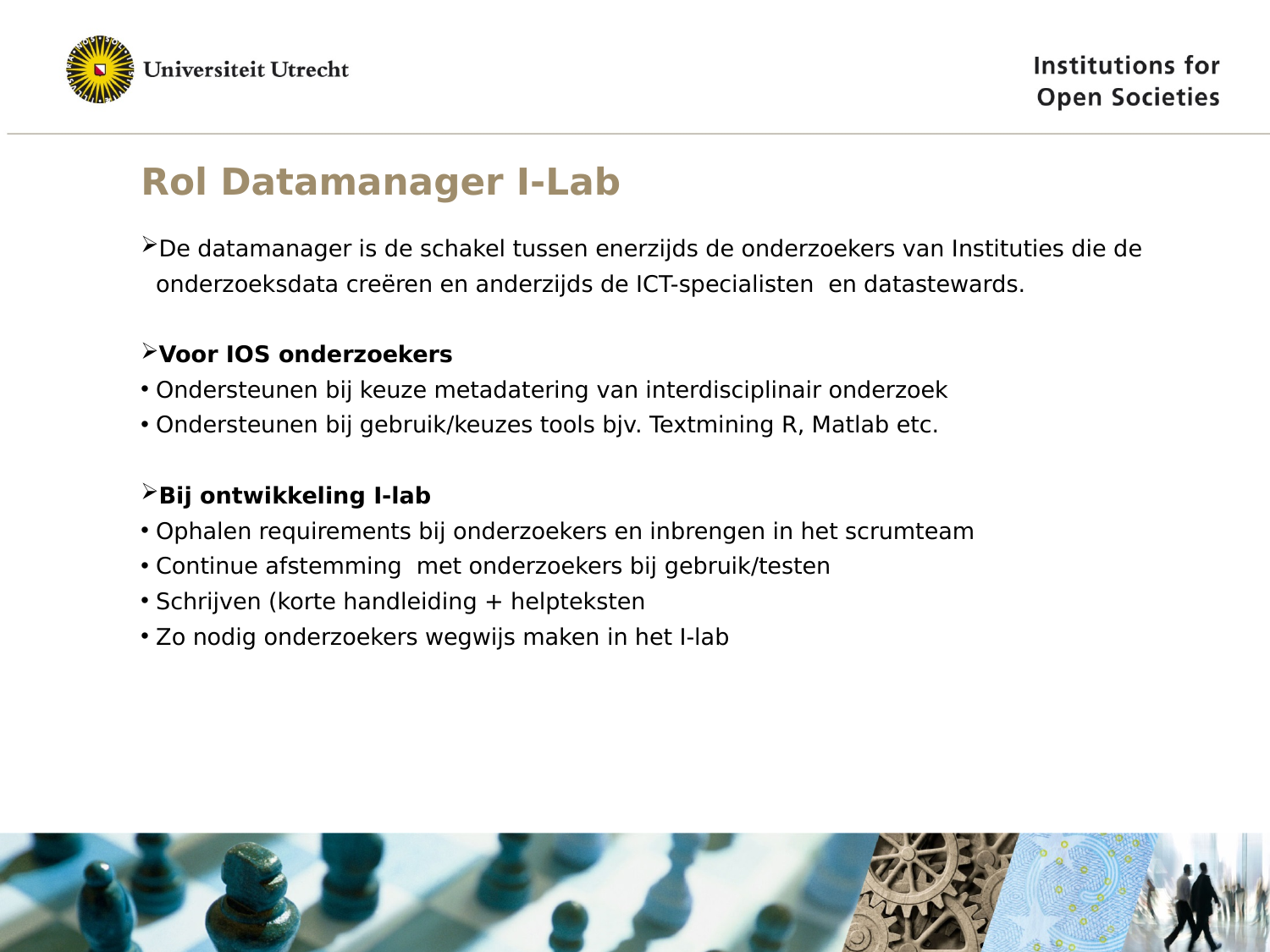

# Rol Datamanager I-Lab
De datamanager is de schakel tussen enerzijds de onderzoekers van Instituties die de onderzoeksdata creëren en anderzijds de ICT-specialisten  en datastewards.

Voor IOS onderzoekers
Ondersteunen bij keuze metadatering van interdisciplinair onderzoek
Ondersteunen bij gebruik/keuzes tools bjv. Textmining R, Matlab etc.

Bij ontwikkeling I-lab
Ophalen requirements bij onderzoekers en inbrengen in het scrumteam
Continue afstemming  met onderzoekers bij gebruik/testen
Schrijven (korte handleiding + helpteksten
Zo nodig onderzoekers wegwijs maken in het I-lab